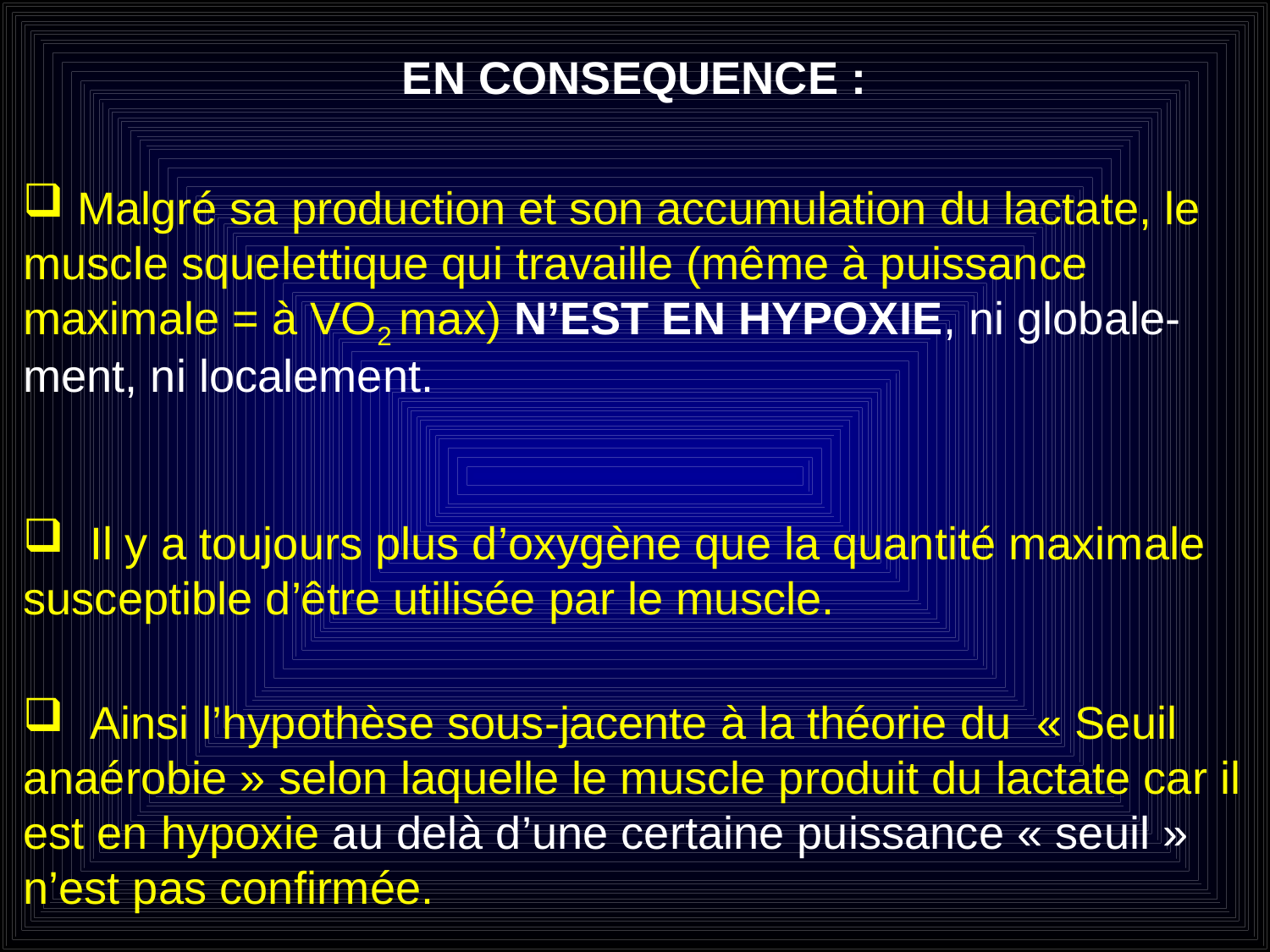

EN CONSEQUENCE :

 Malgré sa production et son accumulation du lactate, le muscle squelettique qui travaille (même à puissance maximale = à VO2 max) N’EST EN HYPOXIE, ni globale-
ment, ni localement.

  Il y a toujours plus d’oxygène que la quantité maximale susceptible d’être utilisée par le muscle.

  Ainsi l’hypothèse sous-jacente à la théorie du  « Seuil anaérobie » selon laquelle le muscle produit du lactate car il est en hypoxie au delà d’une certaine puissance « seuil » n’est pas confirmée.